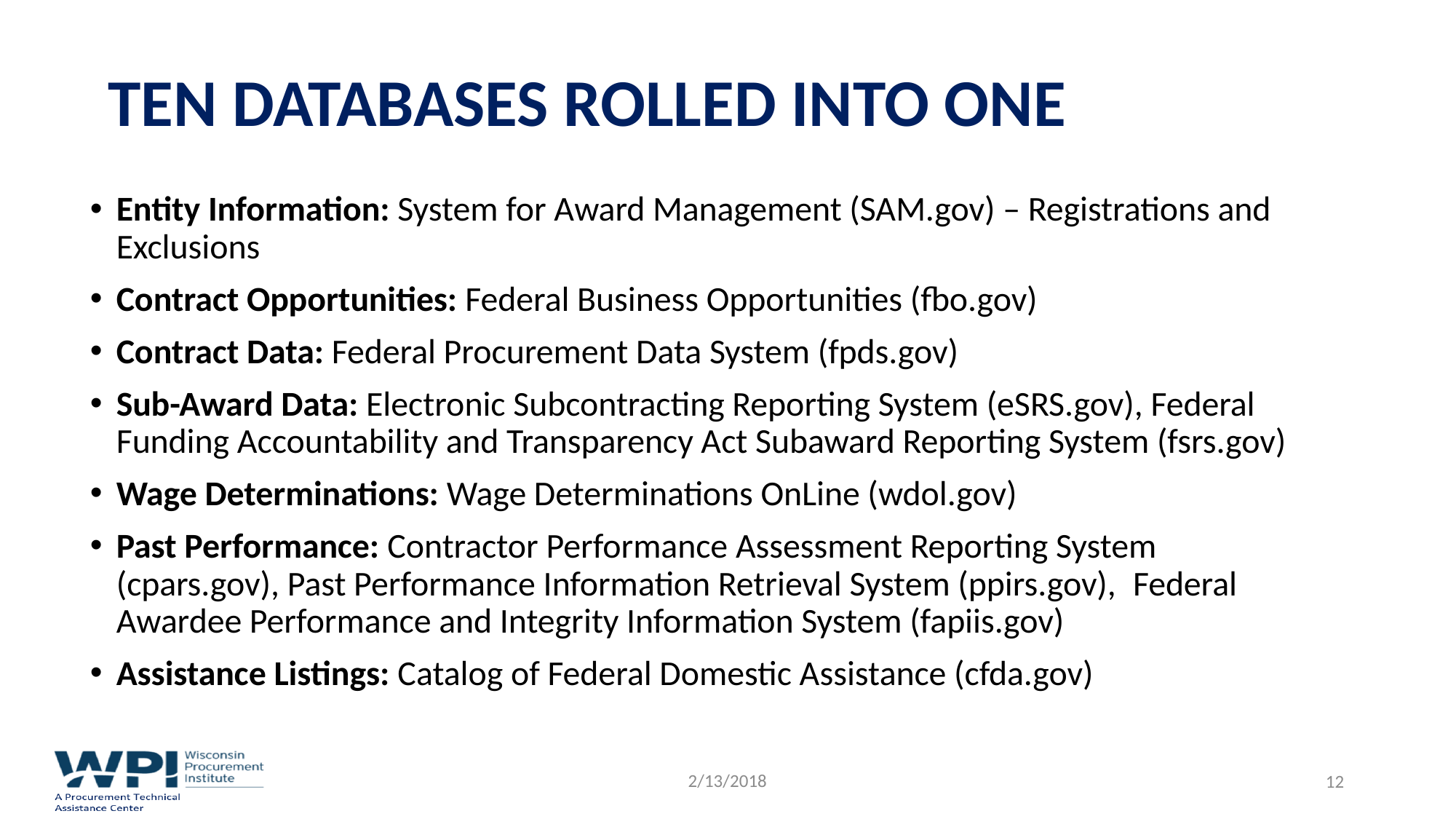

# Ten databases rolled into one
Entity Information: System for Award Management (SAM.gov) – Registrations and Exclusions
Contract Opportunities: Federal Business Opportunities (fbo.gov)
Contract Data: Federal Procurement Data System (fpds.gov)
Sub-Award Data: Electronic Subcontracting Reporting System (eSRS.gov), Federal Funding Accountability and Transparency Act Subaward Reporting System (fsrs.gov)
Wage Determinations: Wage Determinations OnLine (wdol.gov)
Past Performance: Contractor Performance Assessment Reporting System (cpars.gov), Past Performance Information Retrieval System (ppirs.gov),  Federal Awardee Performance and Integrity Information System (fapiis.gov)
Assistance Listings: Catalog of Federal Domestic Assistance (cfda.gov)
2/13/2018
12